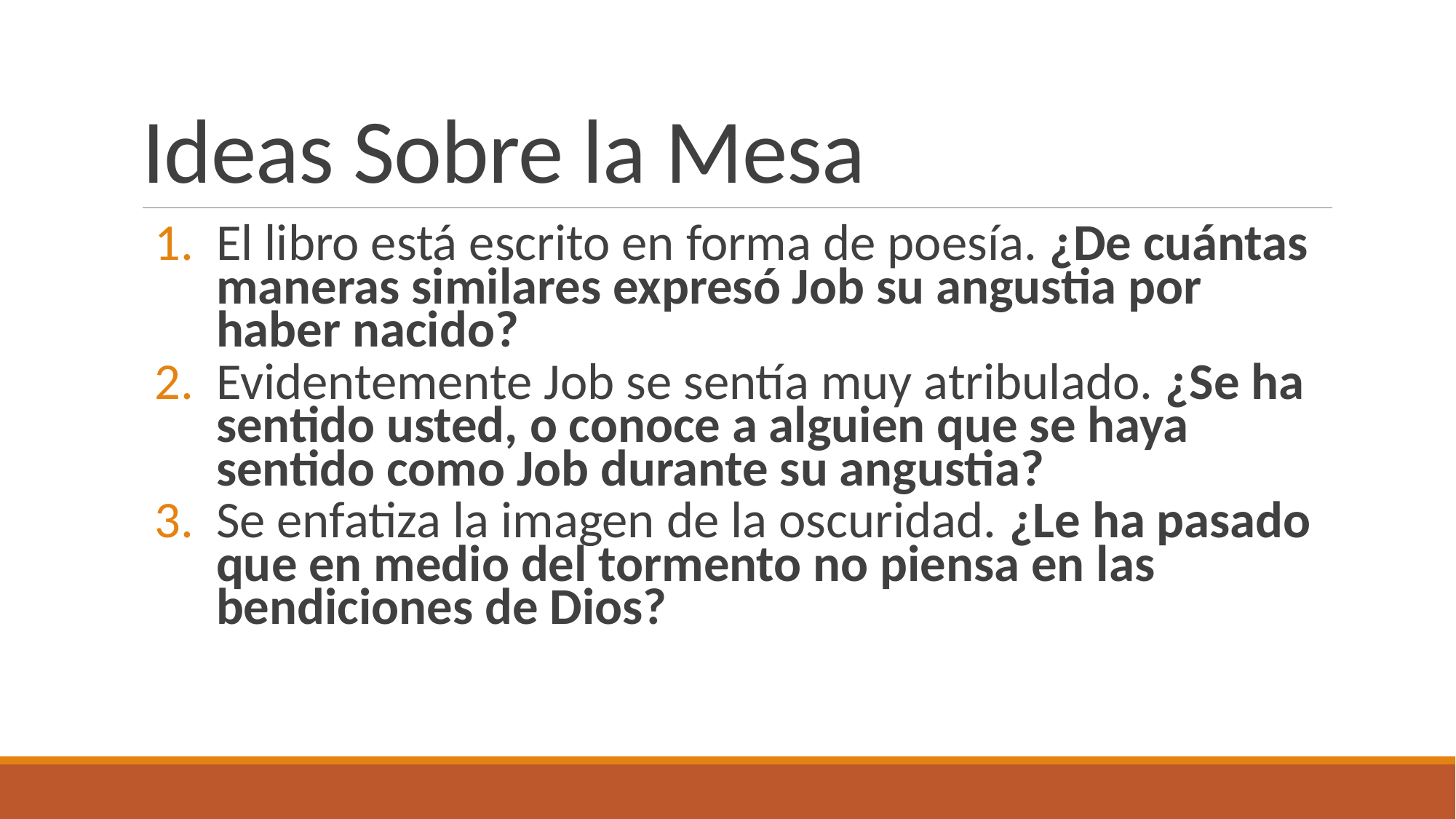

# Ideas Sobre la Mesa
El libro está escrito en forma de poesía. ¿De cuántas maneras similares expresó Job su angustia por haber nacido?
Evidentemente Job se sentía muy atribulado. ¿Se ha sentido usted, o conoce a alguien que se haya sentido como Job durante su angustia?
Se enfatiza la imagen de la oscuridad. ¿Le ha pasado que en medio del tormento no piensa en las bendiciones de Dios?